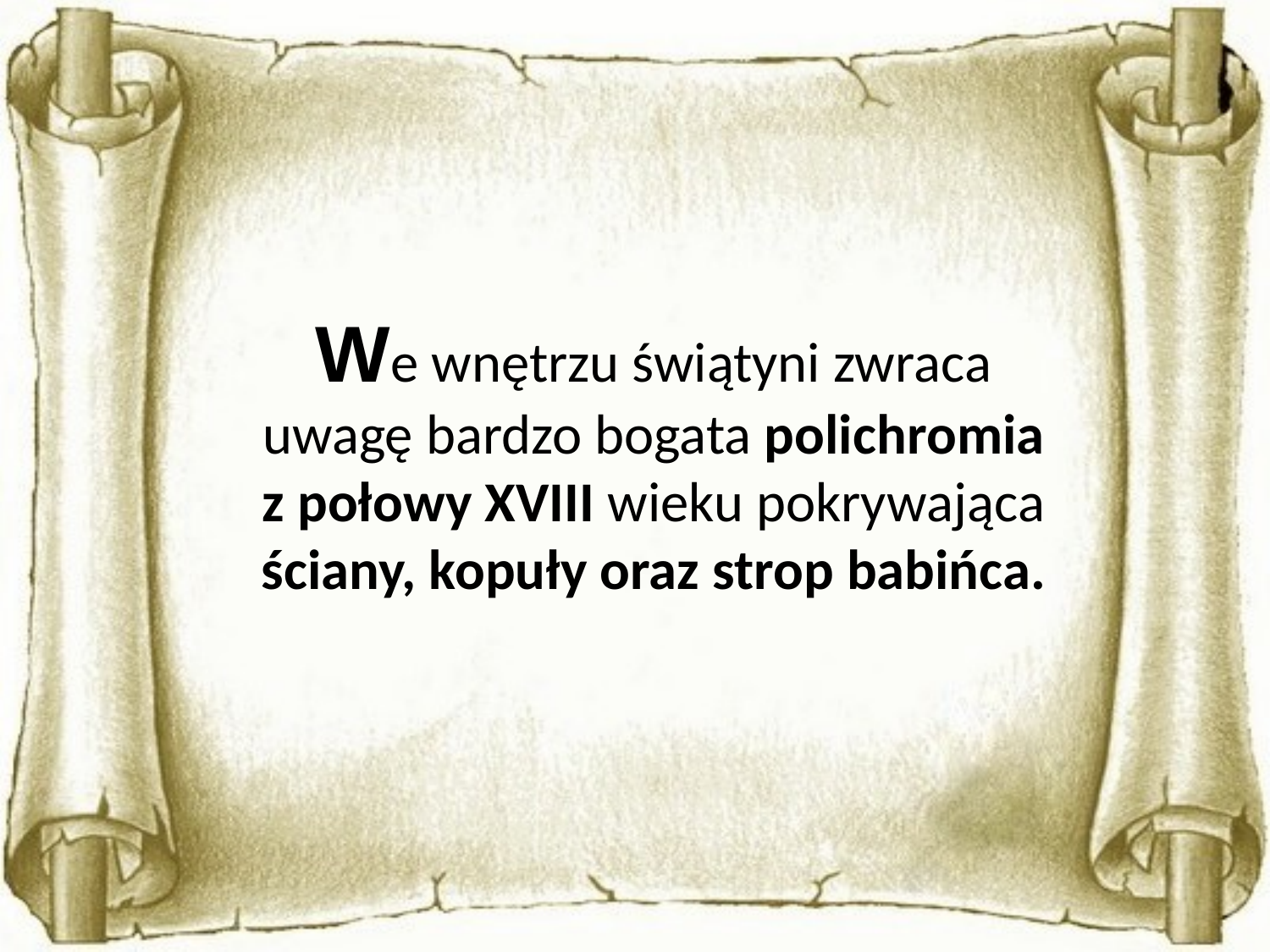

We wnętrzu świątyni zwraca uwagę bardzo bogata polichromia z połowy XVIII wieku pokrywająca ściany, kopuły oraz strop babińca.